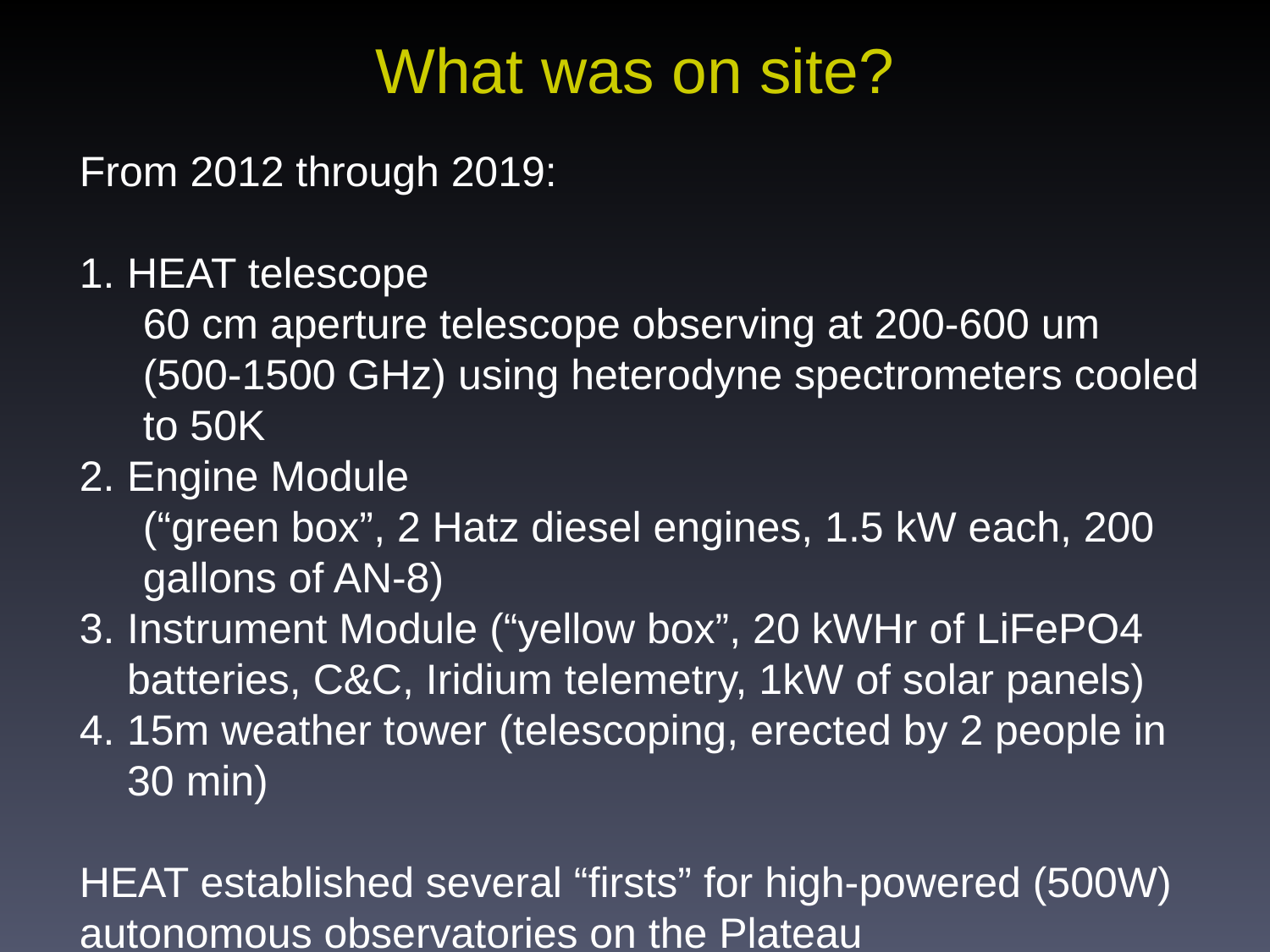

What was on site?
From 2012 through 2019:

HEAT telescope
60 cm aperture telescope observing at 200-600 um (500-1500 GHz) using heterodyne spectrometers cooled to 50K
Engine Module
(“green box”, 2 Hatz diesel engines, 1.5 kW each, 200 gallons of AN-8)
Instrument Module (“yellow box”, 20 kWHr of LiFePO4 batteries, C&C, Iridium telemetry, 1kW of solar panels)
15m weather tower (telescoping, erected by 2 people in 30 min)

HEAT established several “firsts” for high-powered (500W) autonomous observatories on the Plateau